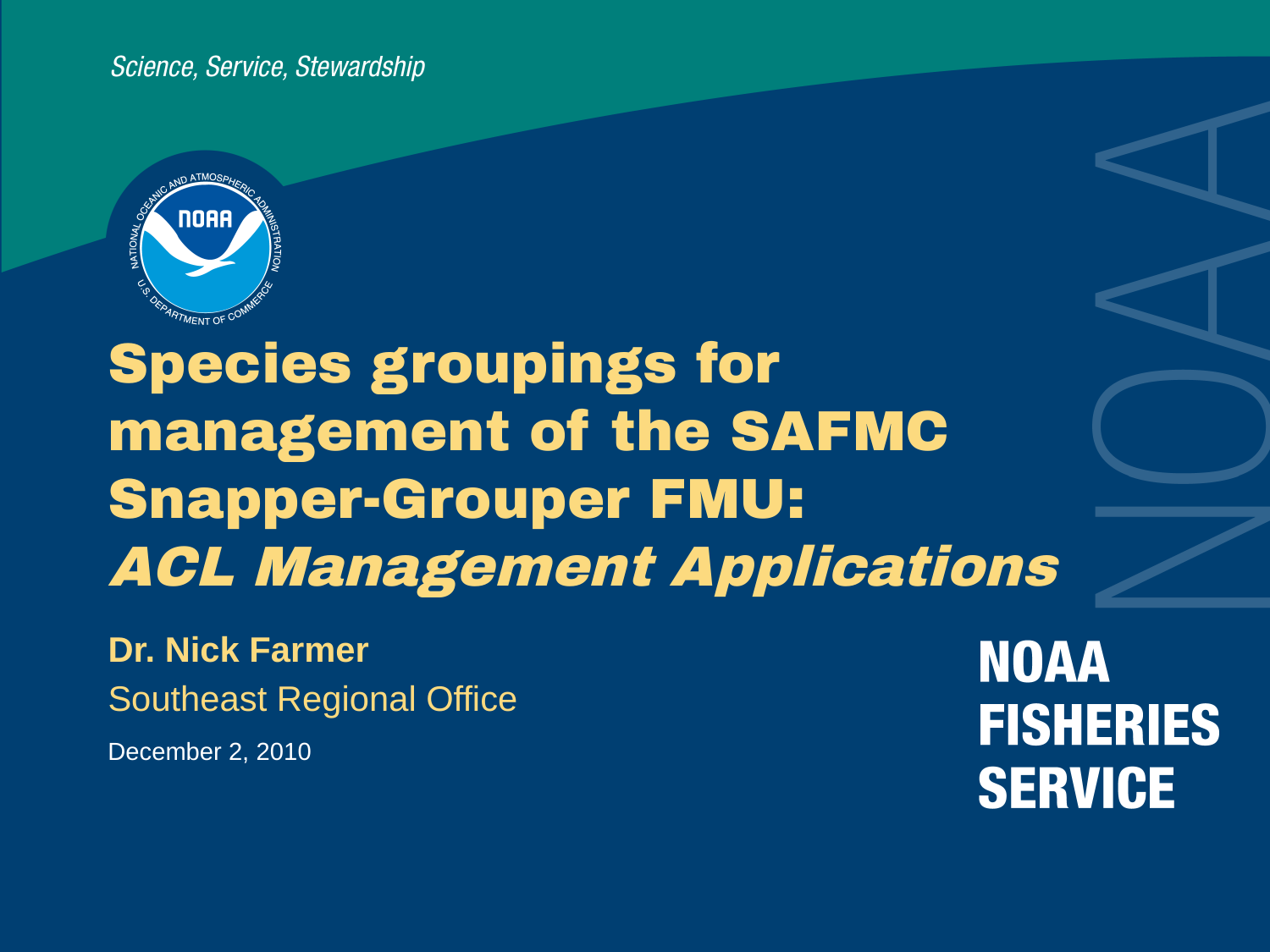

# Species groupings for management of the SAFMC Snapper-Grouper FMU: ACL Management Applications

Dr. Nick Farmer
Southeast Regional Office